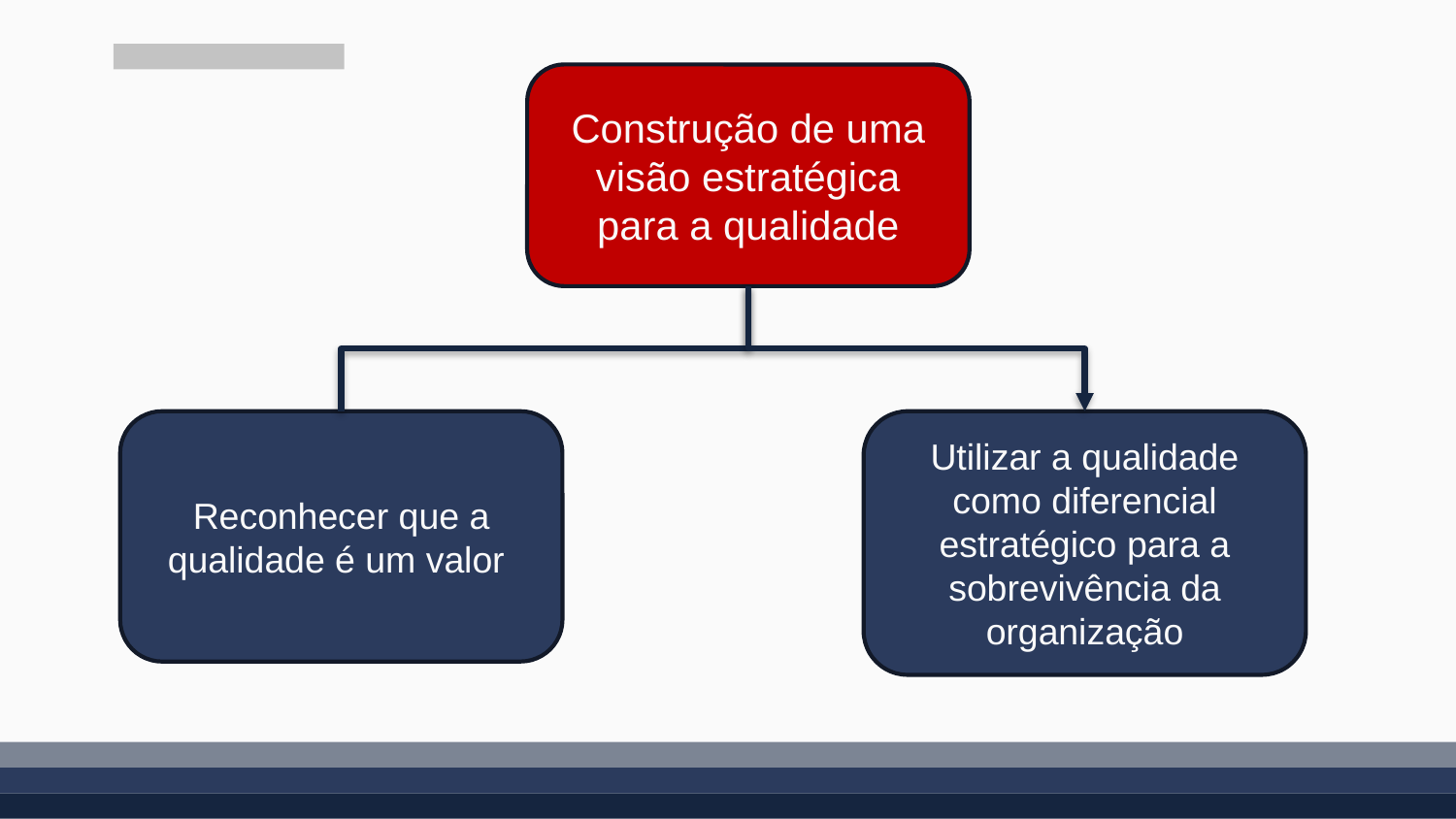

Construção de uma visão estratégica para a qualidade
Reconhecer que a qualidade é um valor
Utilizar a qualidade
como diferencial estratégico para a sobrevivência da organização